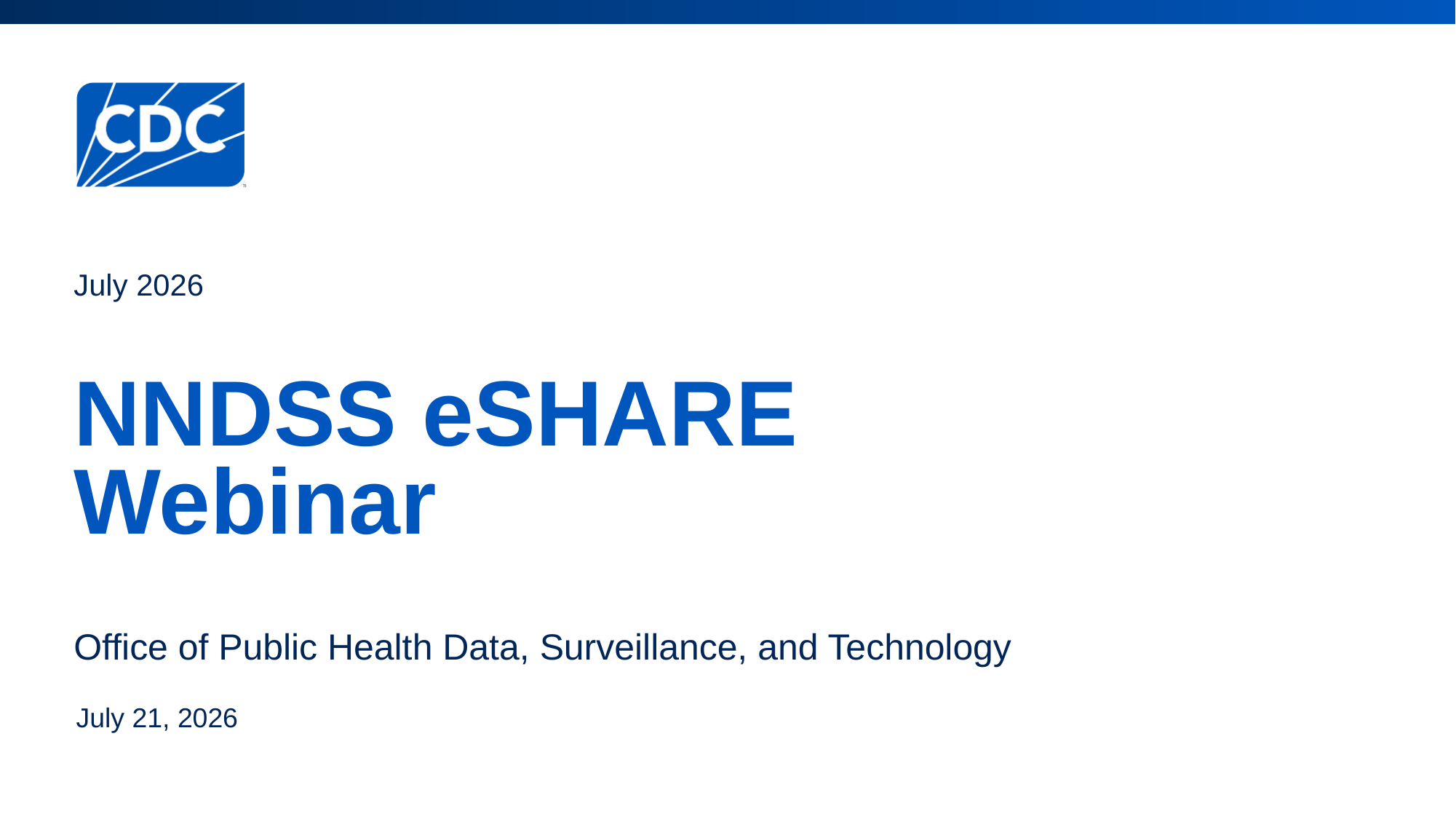

July 2026
NNDSS eSHARE Webinar
Office of Public Health Data, Surveillance, and Technology

July 21, 2026